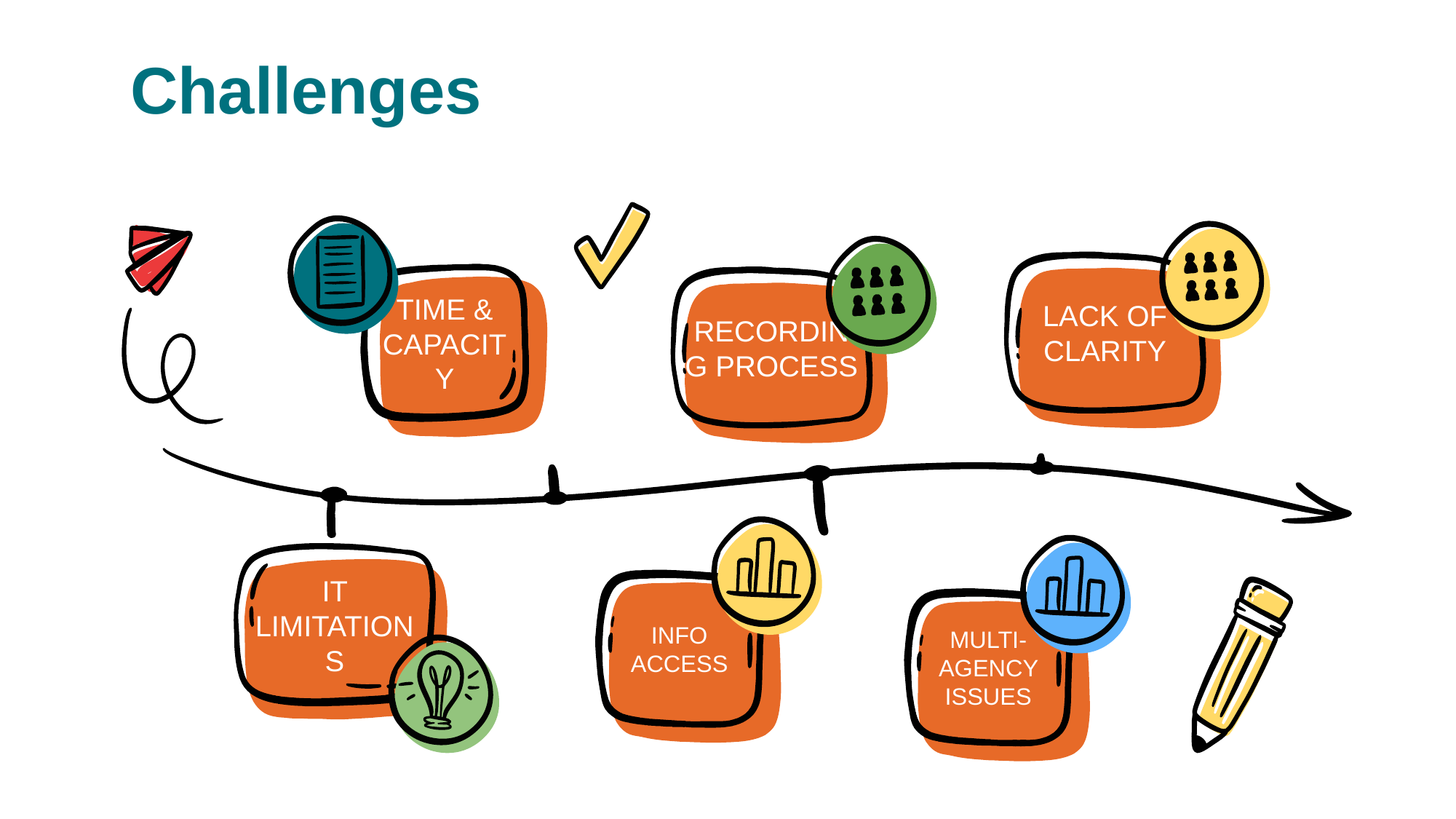

# Challenges

TIME & CAPACITY

LACK OF CLARITY

RECORDING PROCESS

INFO ACCESS

MULTI-AGENCY ISSUES

IT LIMITATIONS